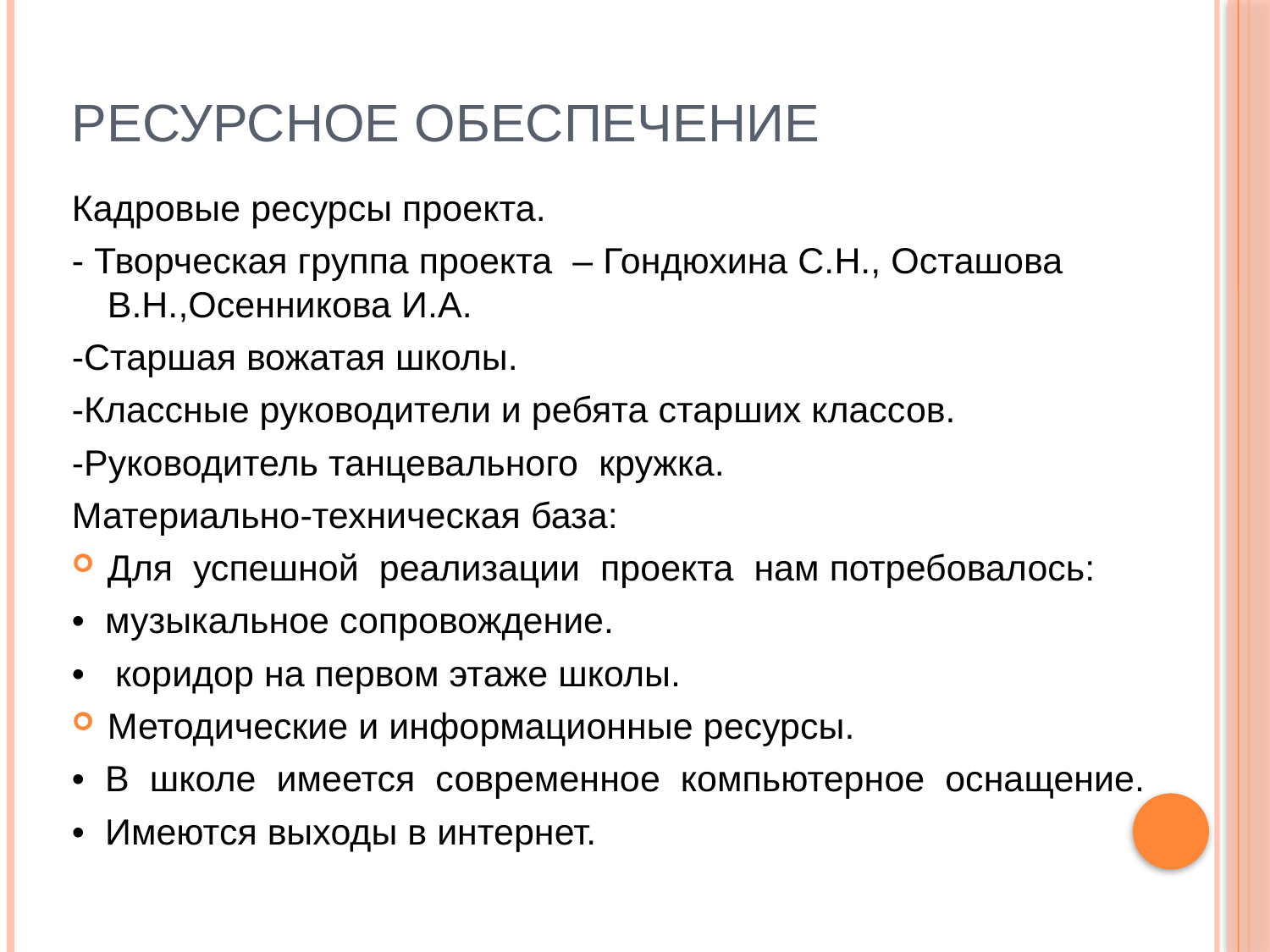

# Ресурсное обеспечение
Кадровые ресурсы проекта.
- Творческая группа проекта  – Гондюхина С.Н., Осташова В.Н.,Осенникова И.А.
-Старшая вожатая школы.
-Классные руководители и ребята старших классов.
-Руководитель танцевального  кружка.
Материально-техническая база:
Для  успешной  реализации  проекта  нам потребовалось:
•  музыкальное сопровождение.
•   коридор на первом этаже школы.
Методические и информационные ресурсы.
•  В  школе  имеется  современное  компьютерное  оснащение.
•  Имеются выходы в интернет.